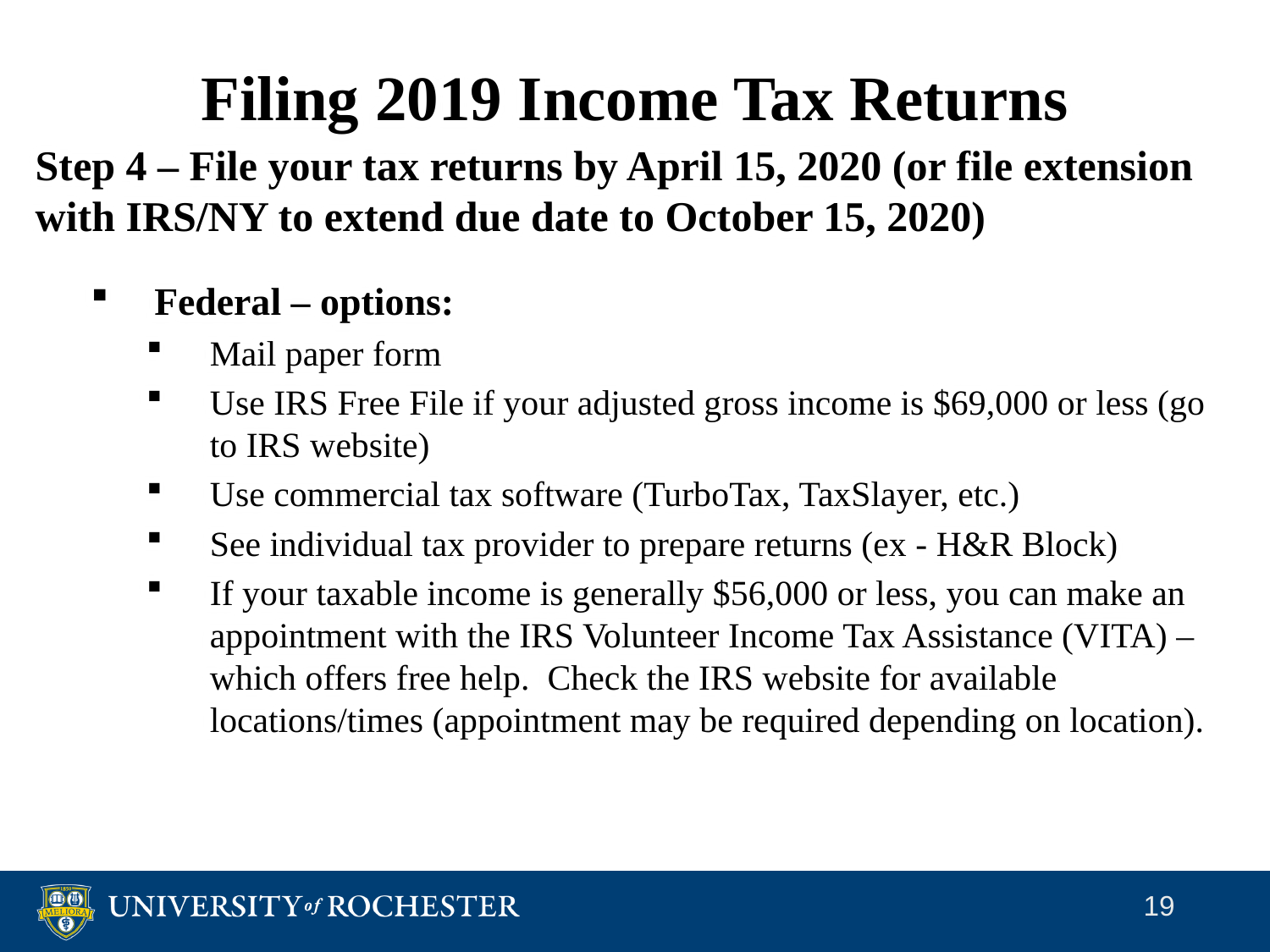

# Filing 2019 Income Tax Returns
Step 4 – File your tax returns by April 15, 2020 (or file extension with IRS/NY to extend due date to October 15, 2020)

Federal – options:
Mail paper form
Use IRS Free File if your adjusted gross income is $69,000 or less (go to IRS website)
Use commercial tax software (TurboTax, TaxSlayer, etc.)
See individual tax provider to prepare returns (ex - H&R Block)
If your taxable income is generally $56,000 or less, you can make an appointment with the IRS Volunteer Income Tax Assistance (VITA) – which offers free help.  Check the IRS website for available locations/times (appointment may be required depending on location).

19